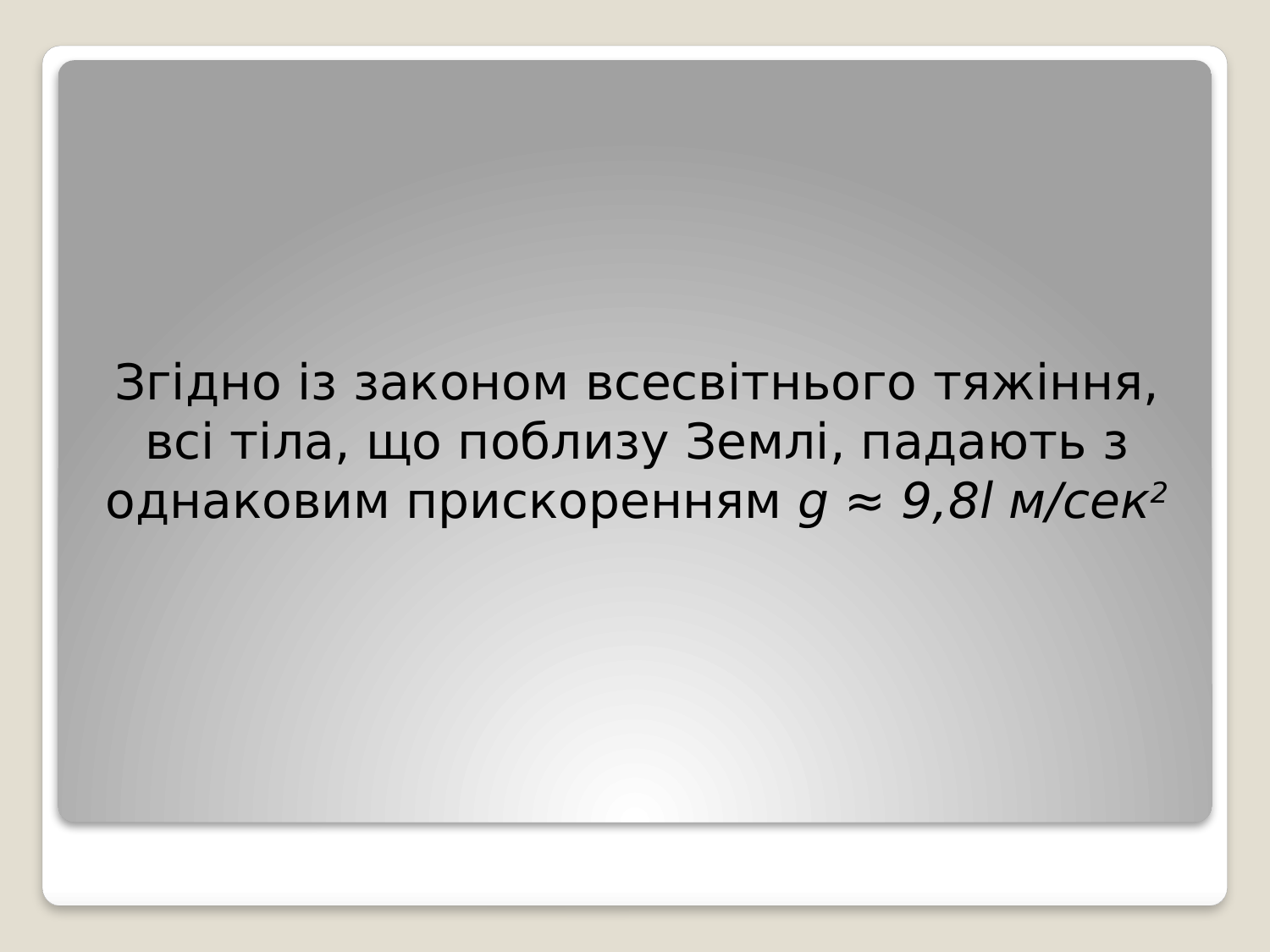

Згідно із законом всесвітнього тяжіння, всі тіла, що поблизу Землі, падають з однаковим прискоренням g ≈ 9,8l м/сек2